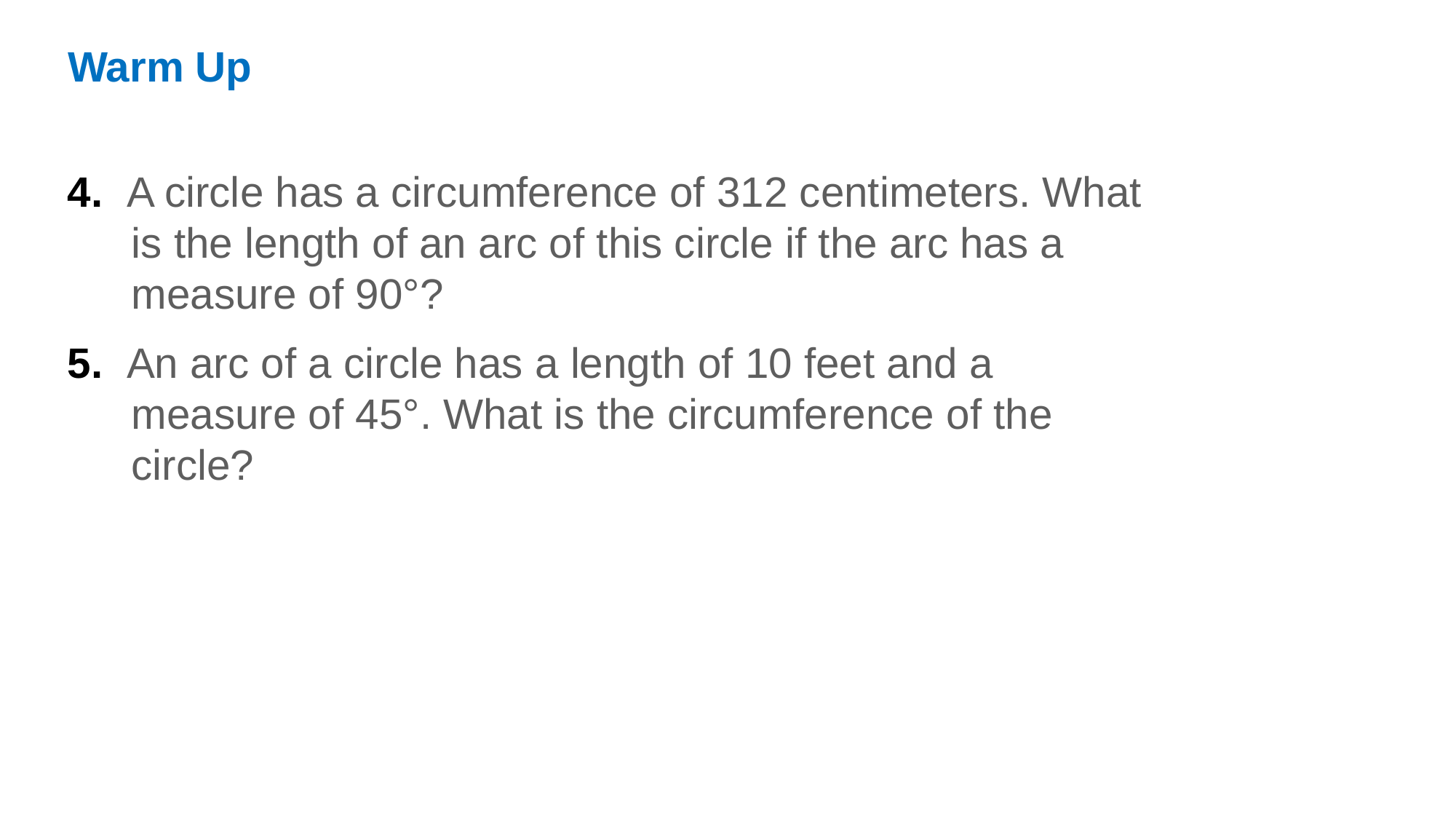

Warm Up
4.  A circle has a circumference of 312 centimeters. What is the length of an arc of this circle if the arc has a measure of 90°?
5.  An arc of a circle has a length of 10 feet and a measure of 45°. What is the circumference of the circle?